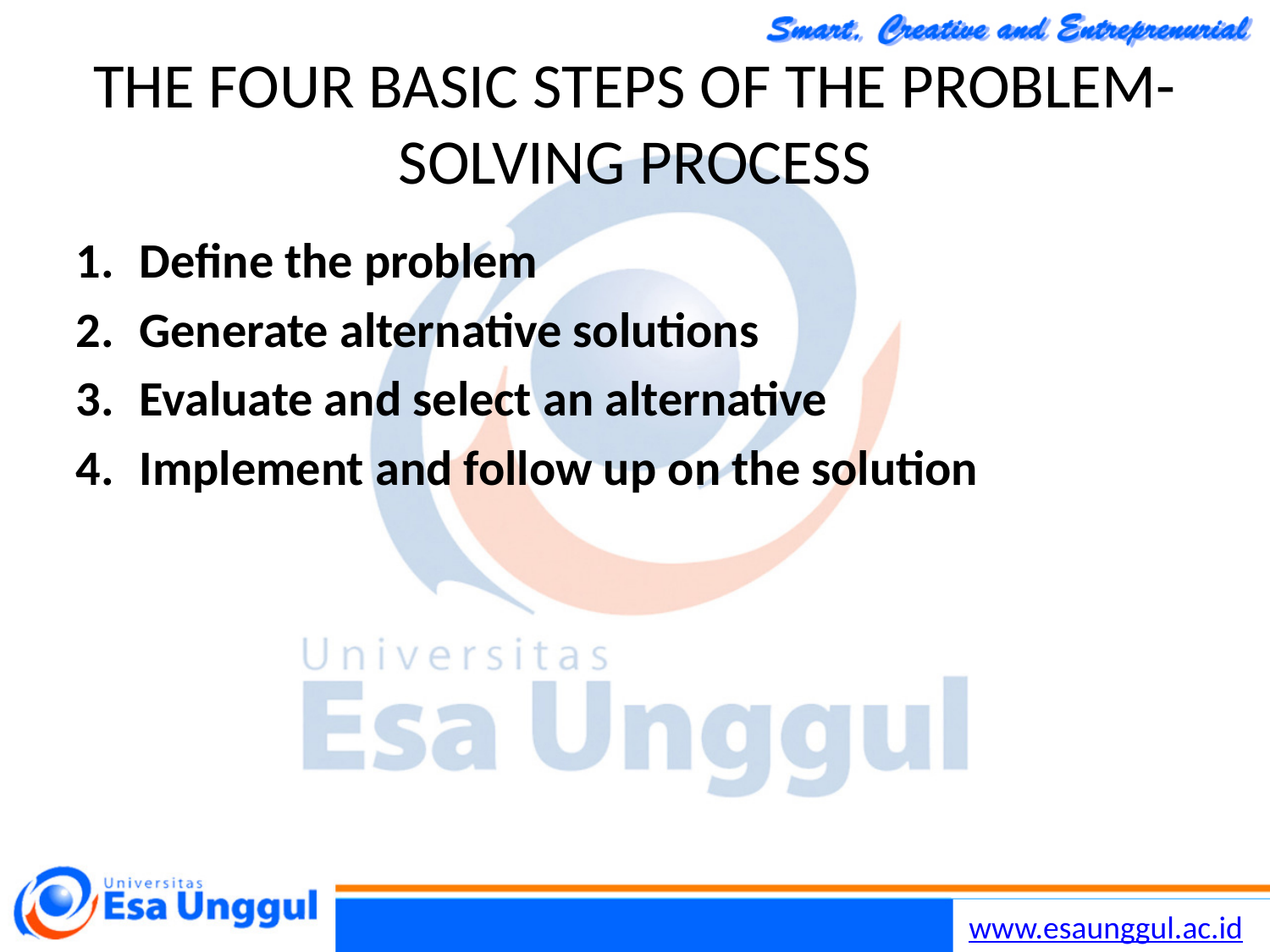

# THE FOUR BASIC STEPS OF THE PROBLEM-SOLVING PROCESS
Define the problem
Generate alternative solutions
Evaluate and select an alternative
Implement and follow up on the solution